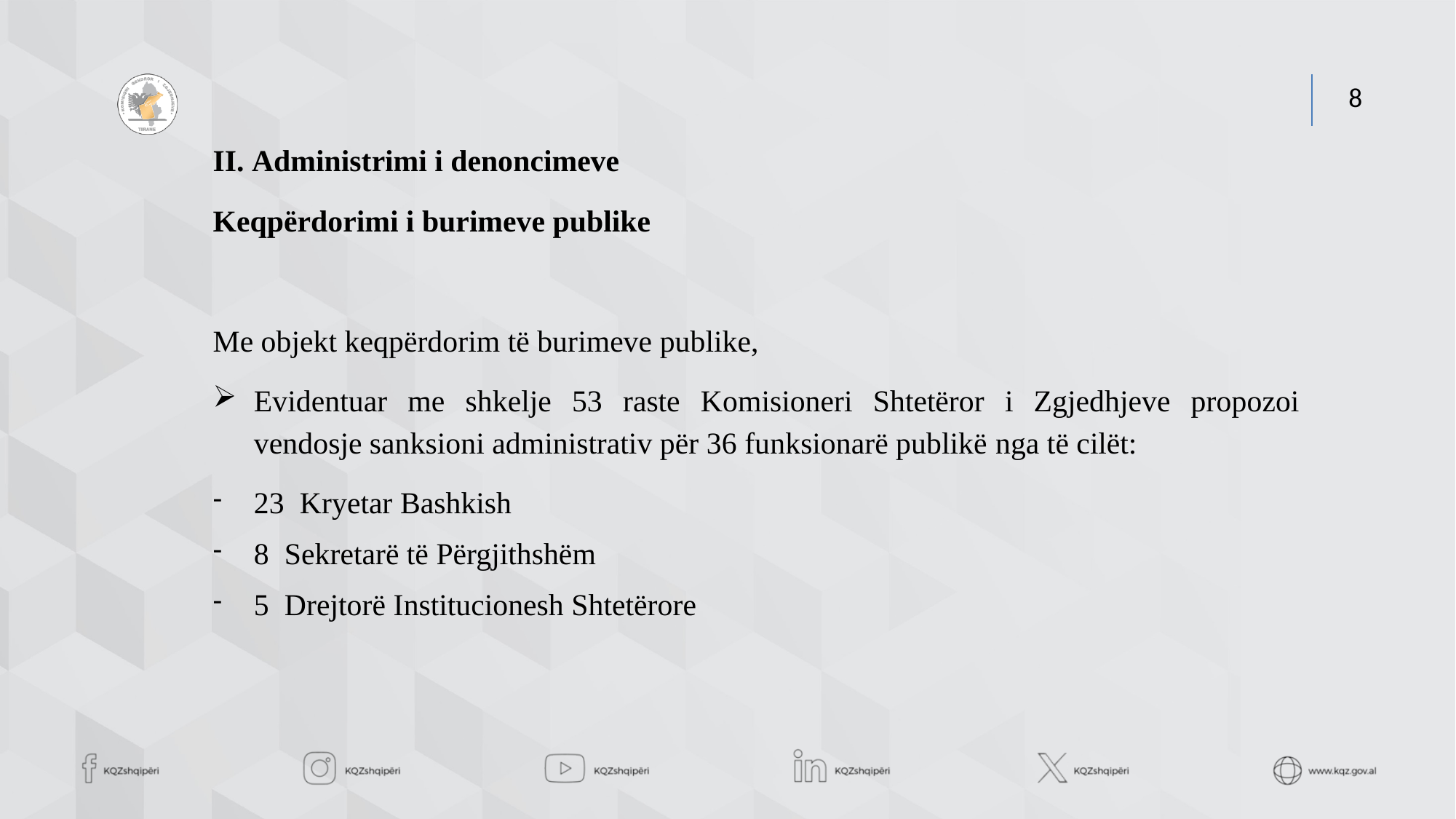

II. Administrimi i denoncimeve
Keqpërdorimi i burimeve publike

Me objekt keqpërdorim të burimeve publike,
Evidentuar me shkelje 53 raste Komisioneri Shtetëror i Zgjedhjeve propozoi vendosje sanksioni administrativ për 36 funksionarë publikë nga të cilët:
23  Kryetar Bashkish
8  Sekretarë të Përgjithshëm
5  Drejtorë Institucionesh Shtetërore